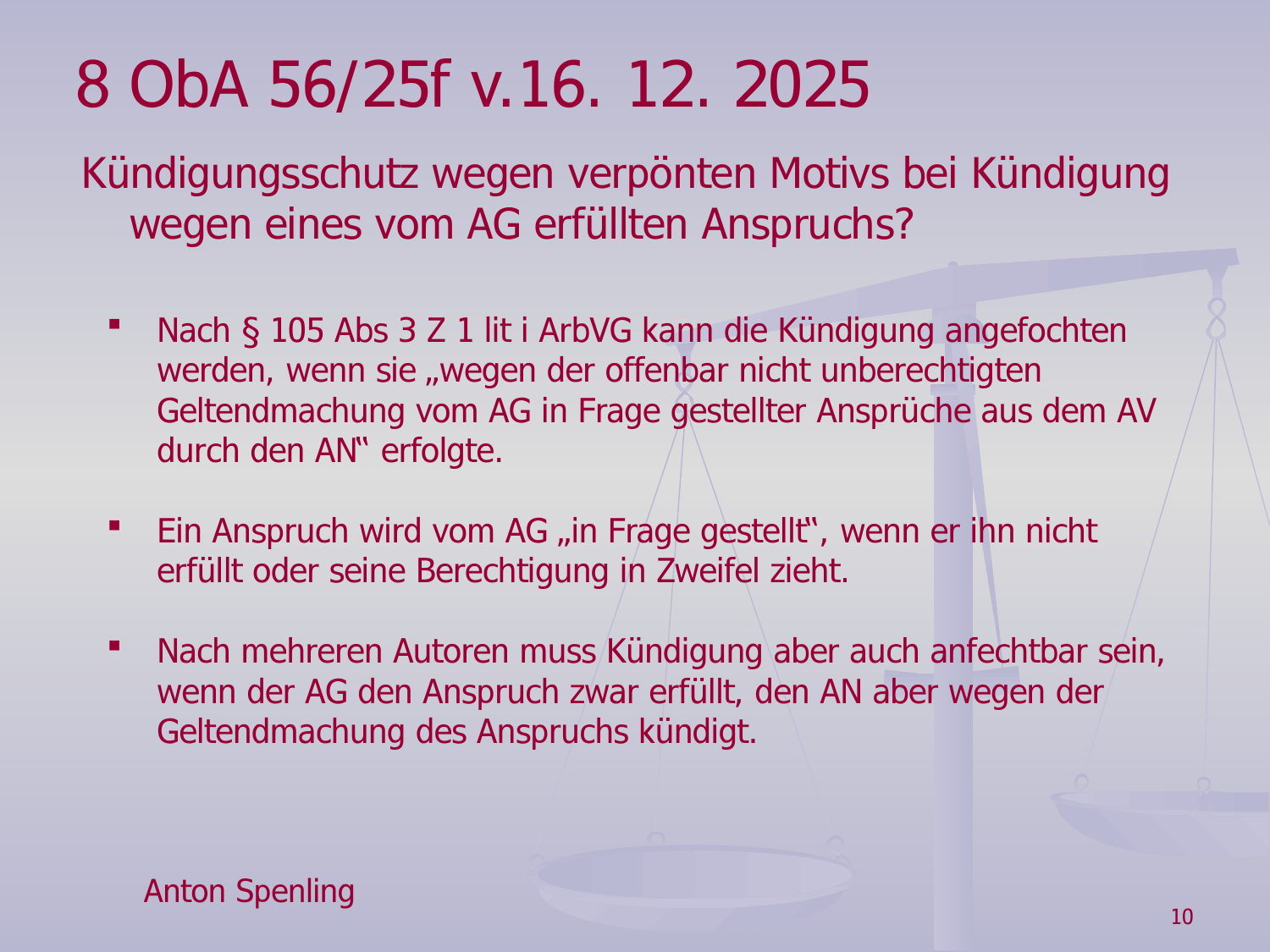

8 ObA 56/25f v.16. 12. 2025

Kündigungsschutz wegen verpönten Motivs bei Kündigung wegen eines vom AG erfüllten Anspruchs?

Nach § 105 Abs 3 Z 1 lit i ArbVG kann die Kündigung angefochten werden, wenn sie „wegen der offenbar nicht unberechtigten Geltendmachung vom AG in Frage gestellter Ansprüche aus dem AV durch den AN“ erfolgte.

Ein Anspruch wird vom AG „in Frage gestellt“, wenn er ihn nicht erfüllt oder seine Berechtigung in Zweifel zieht.

Nach mehreren Autoren muss Kündigung aber auch anfechtbar sein, wenn der AG den Anspruch zwar erfüllt, den AN aber wegen der Geltendmachung des Anspruchs kündigt.

Anton Spenling
10